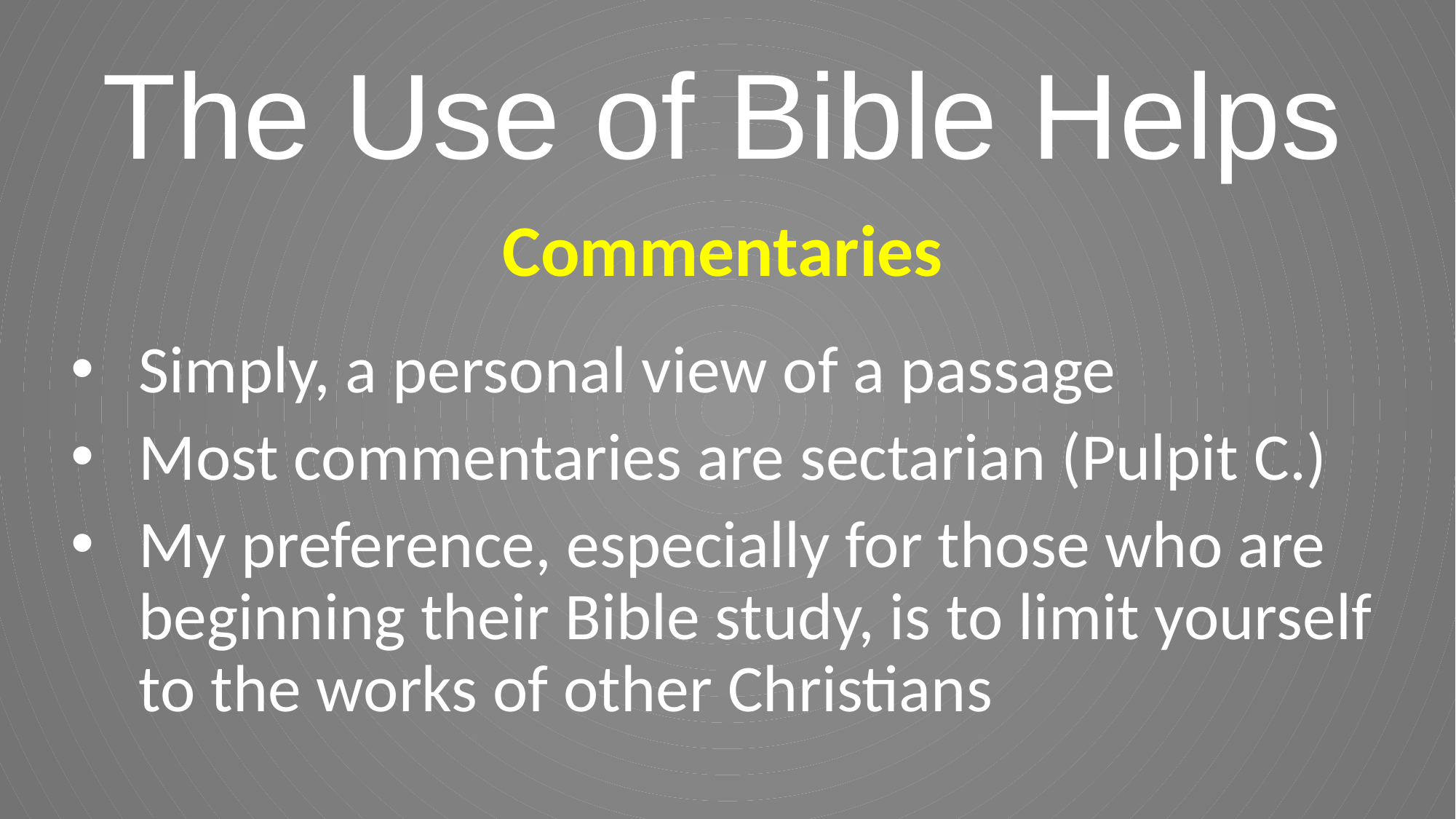

# The Use of Bible Helps
Commentaries

Simply, a personal view of a passage
Most commentaries are sectarian (Pulpit C.)
My preference, especially for those who are beginning their Bible study, is to limit yourself to the works of other Christians